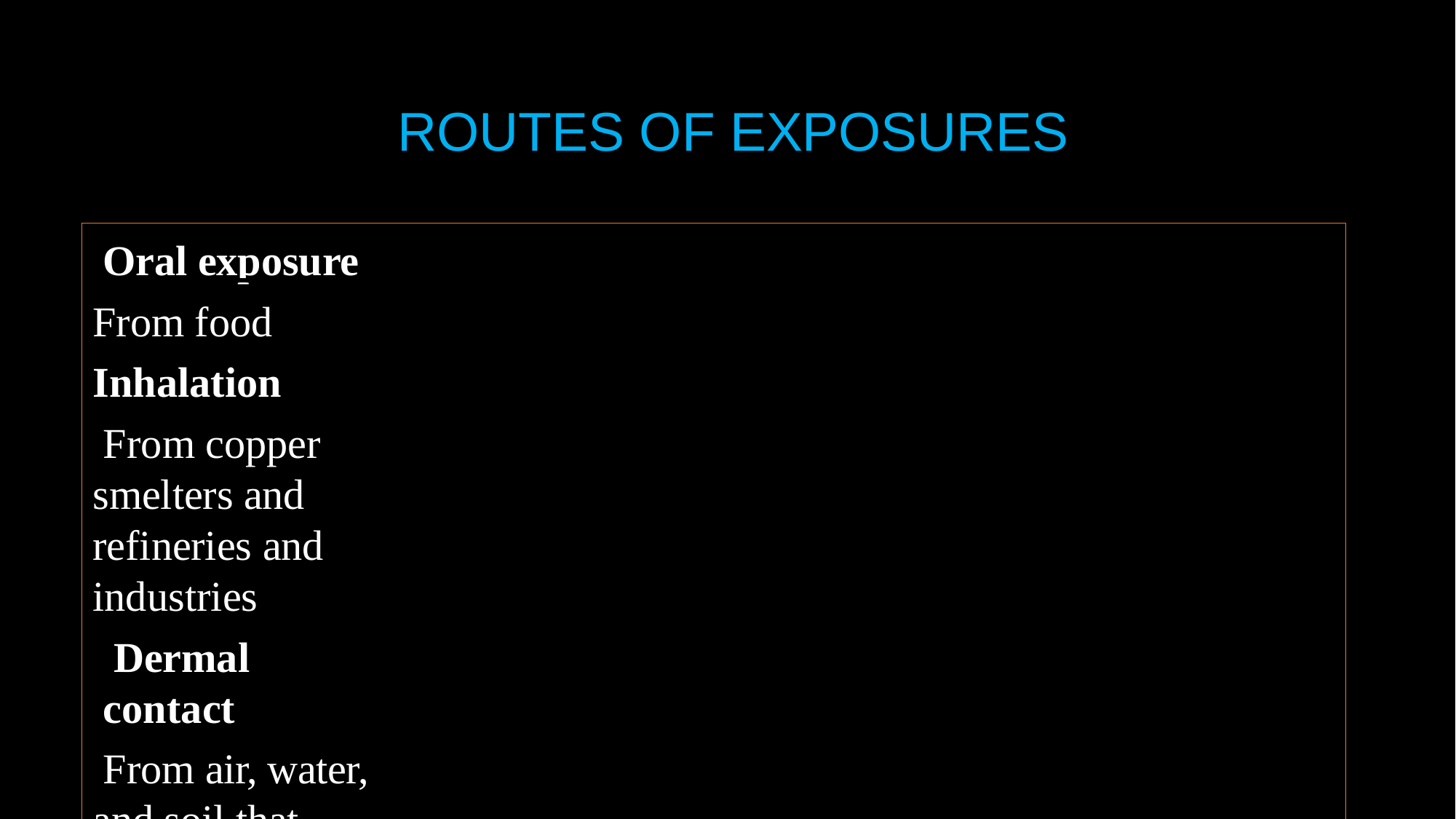

# Routes Of Exposures
Oral exposure  From food  Inhalation
From copper smelters and refineries and industries
Dermal contact
From air, water, and soil that contains copper